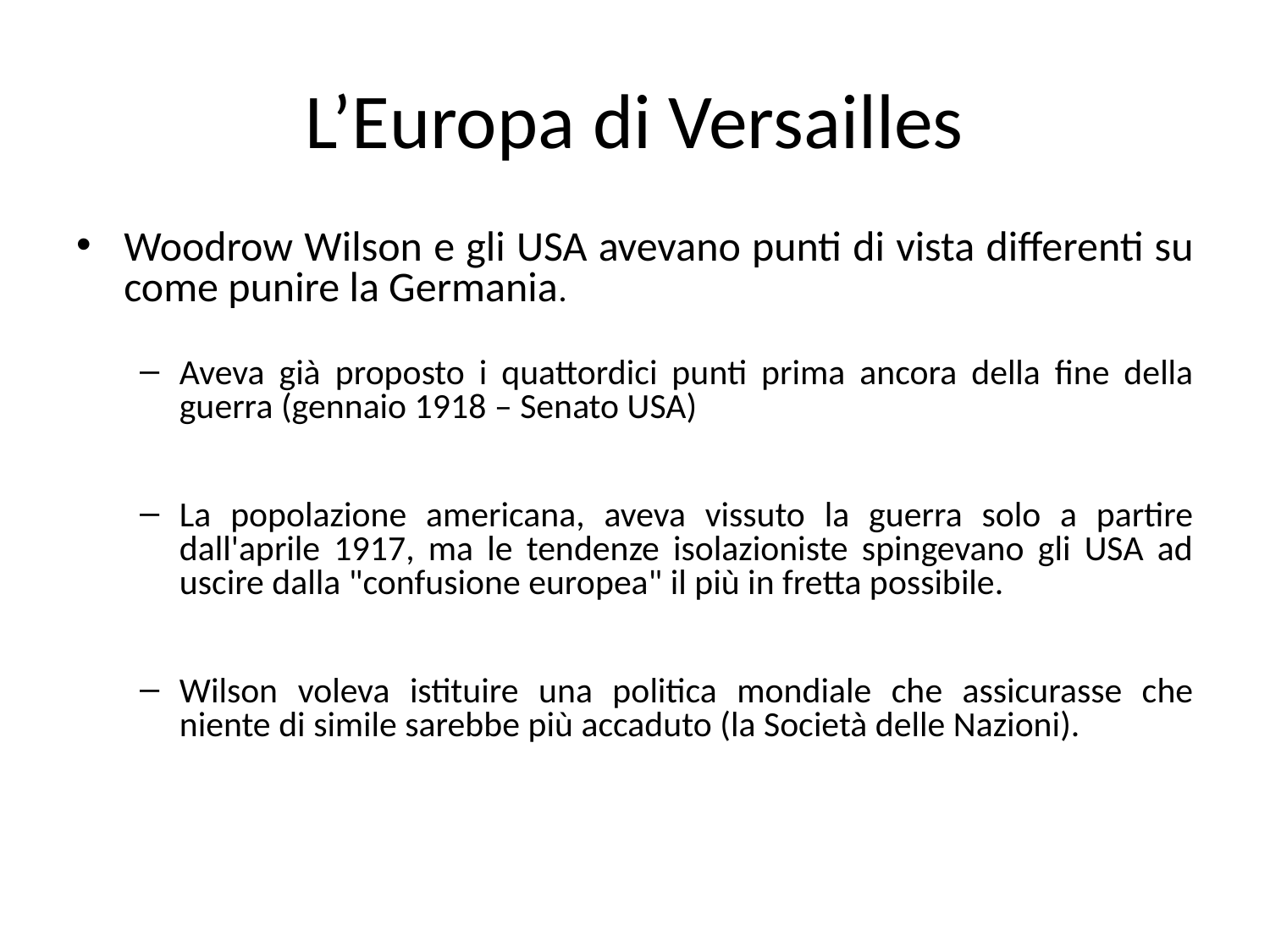

# L’Europa di Versailles
Woodrow Wilson e gli USA avevano punti di vista differenti su come punire la Germania.

Aveva già proposto i quattordici punti prima ancora della fine della guerra (gennaio 1918 – Senato USA)

La popolazione americana, aveva vissuto la guerra solo a partire dall'aprile 1917, ma le tendenze isolazioniste spingevano gli USA ad uscire dalla "confusione europea" il più in fretta possibile.

Wilson voleva istituire una politica mondiale che assicurasse che niente di simile sarebbe più accaduto (la Società delle Nazioni).